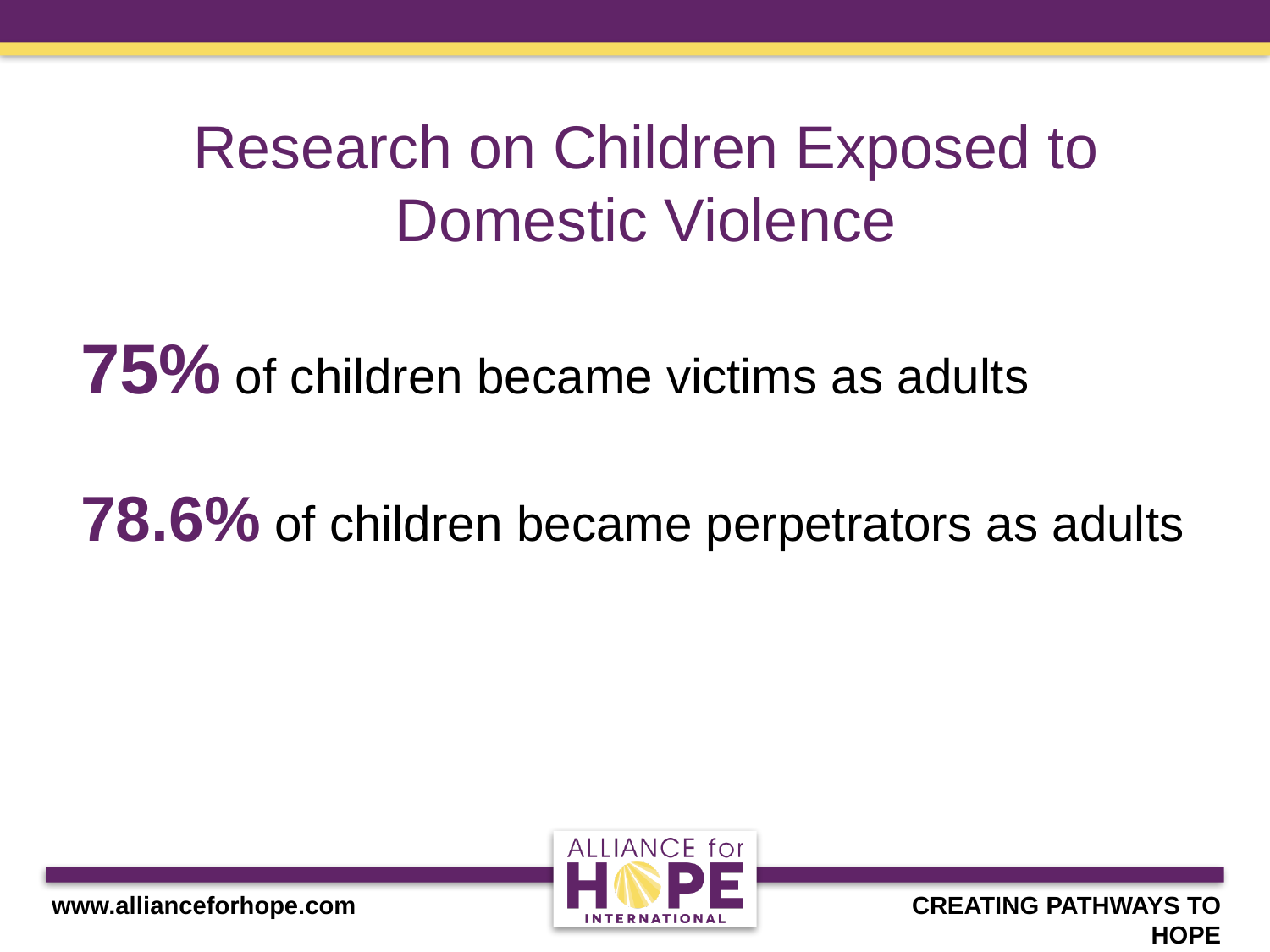

# Research on Children Exposed to Domestic Violence
75% of children became victims as adults

78.6% of children became perpetrators as adults